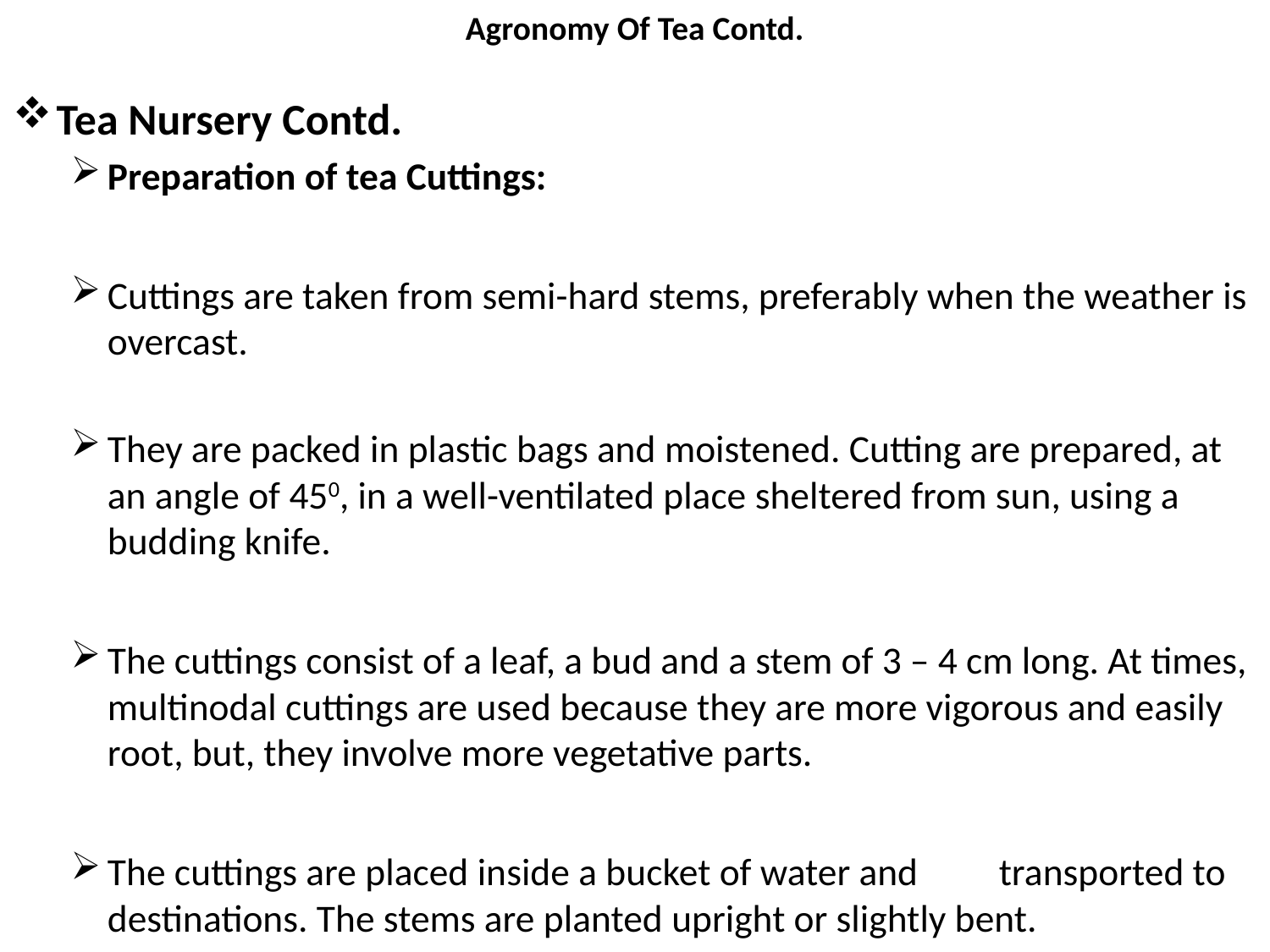

# Agronomy Of Tea Contd.
Tea Nursery Contd.
Preparation of tea Cuttings:

Cuttings are taken from semi-hard stems, preferably when the weather is overcast.

They are packed in plastic bags and moistened. Cutting are prepared, at an angle of 450, in a well-ventilated place sheltered from sun, using a budding knife.

The cuttings consist of a leaf, a bud and a stem of 3 – 4 cm long. At times, multinodal cuttings are used because they are more vigorous and easily root, but, they involve more vegetative parts.

The cuttings are placed inside a bucket of water and 	transported to destinations. The stems are planted upright or slightly bent.